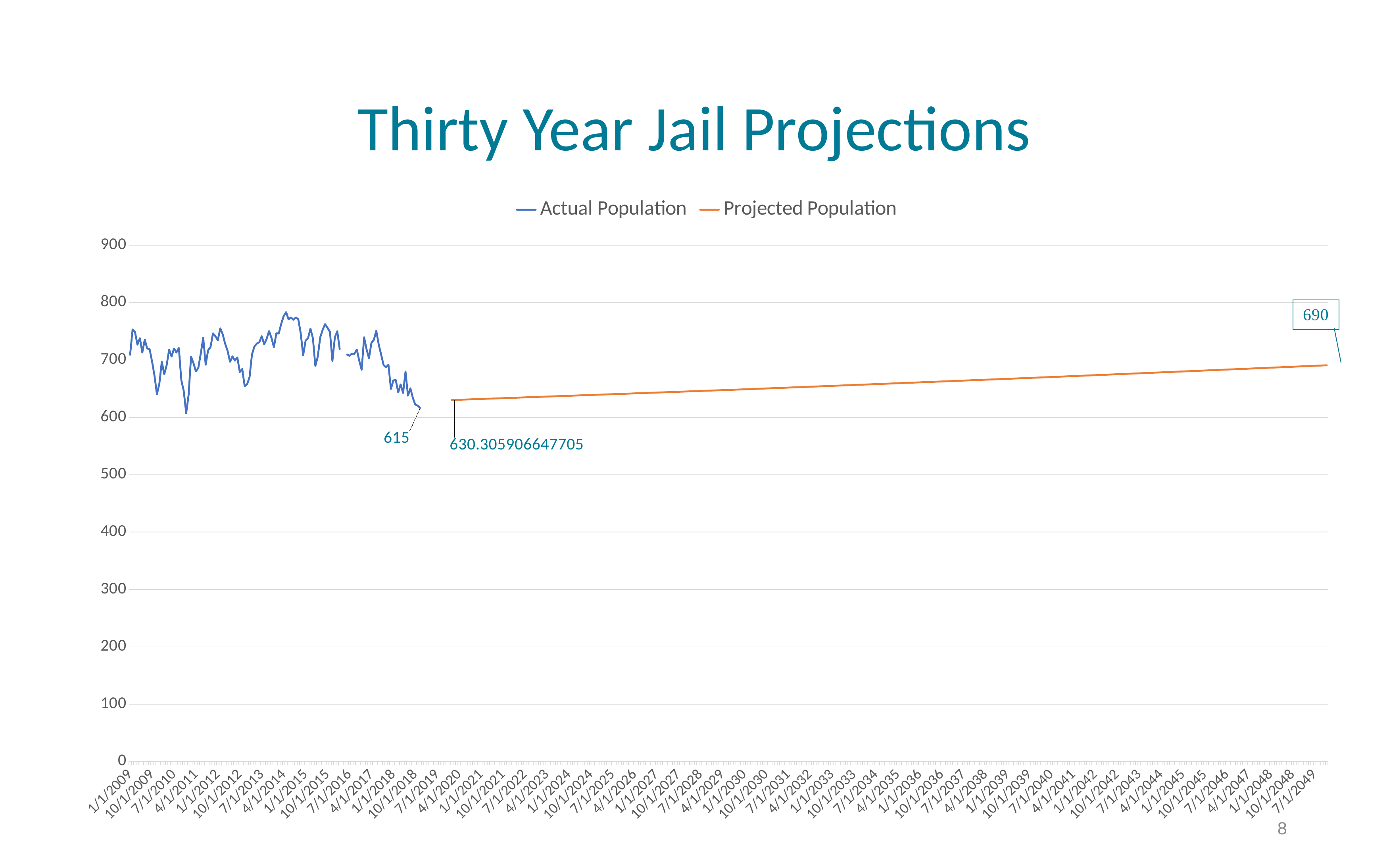

# Thirty Year Jail Projections

[unsupported chart]

8